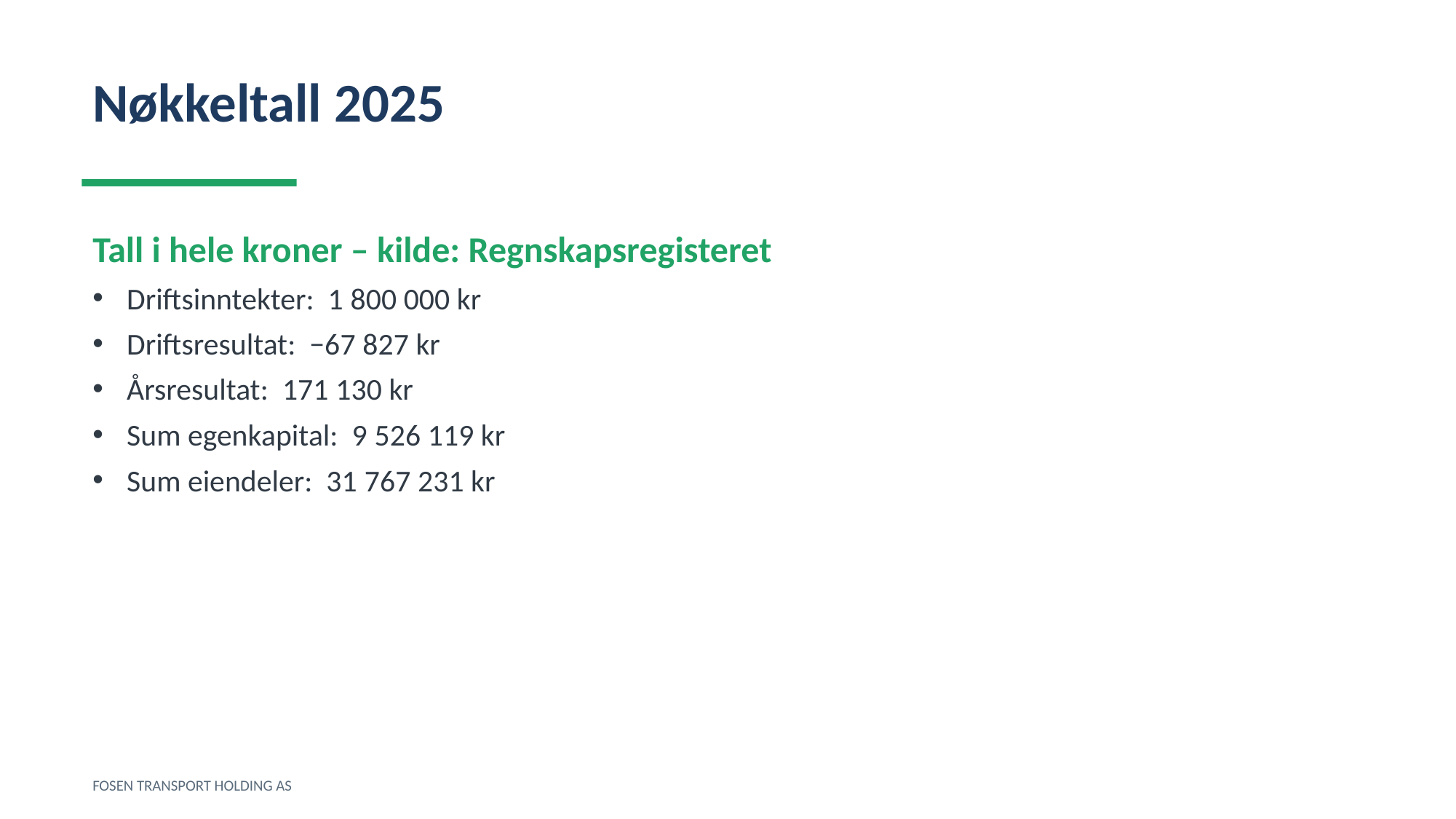

Nøkkeltall 2025

Tall i hele kroner – kilde: Regnskapsregisteret
Driftsinntekter:  1 800 000 kr
Driftsresultat:  −67 827 kr
Årsresultat:  171 130 kr
Sum egenkapital:  9 526 119 kr
Sum eiendeler:  31 767 231 kr
FOSEN TRANSPORT HOLDING AS